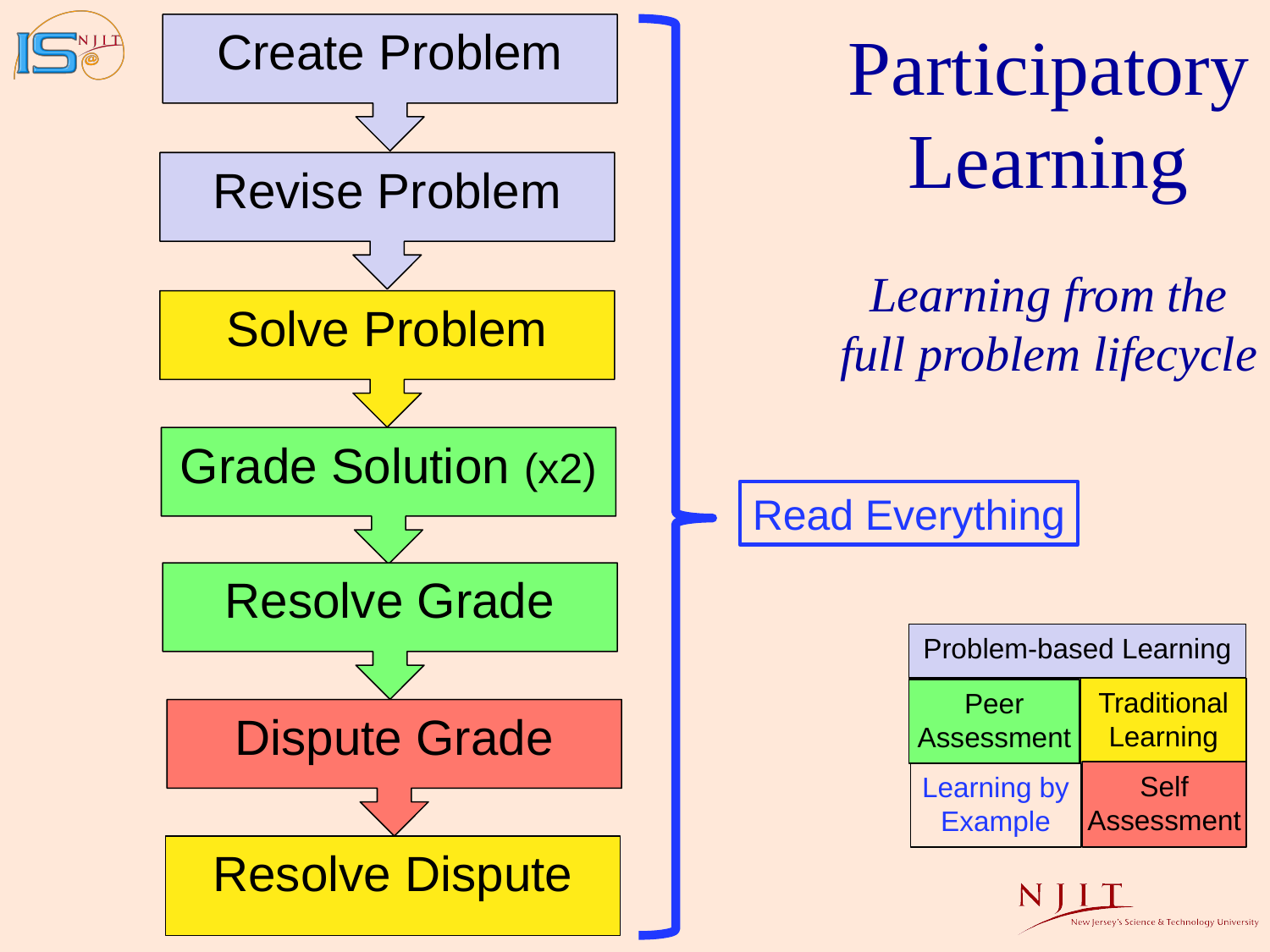

Participatory Learning

Learning from the full problem lifecycle
Create Problem

Revise Problem
Solve Problem
Grade Solution (x2)
Read Everything
Resolve Grade
Problem-based Learning
Traditional Learning
Peer Assessment
Dispute Grade
Self Assessment
Learning by Example
Resolve Dispute